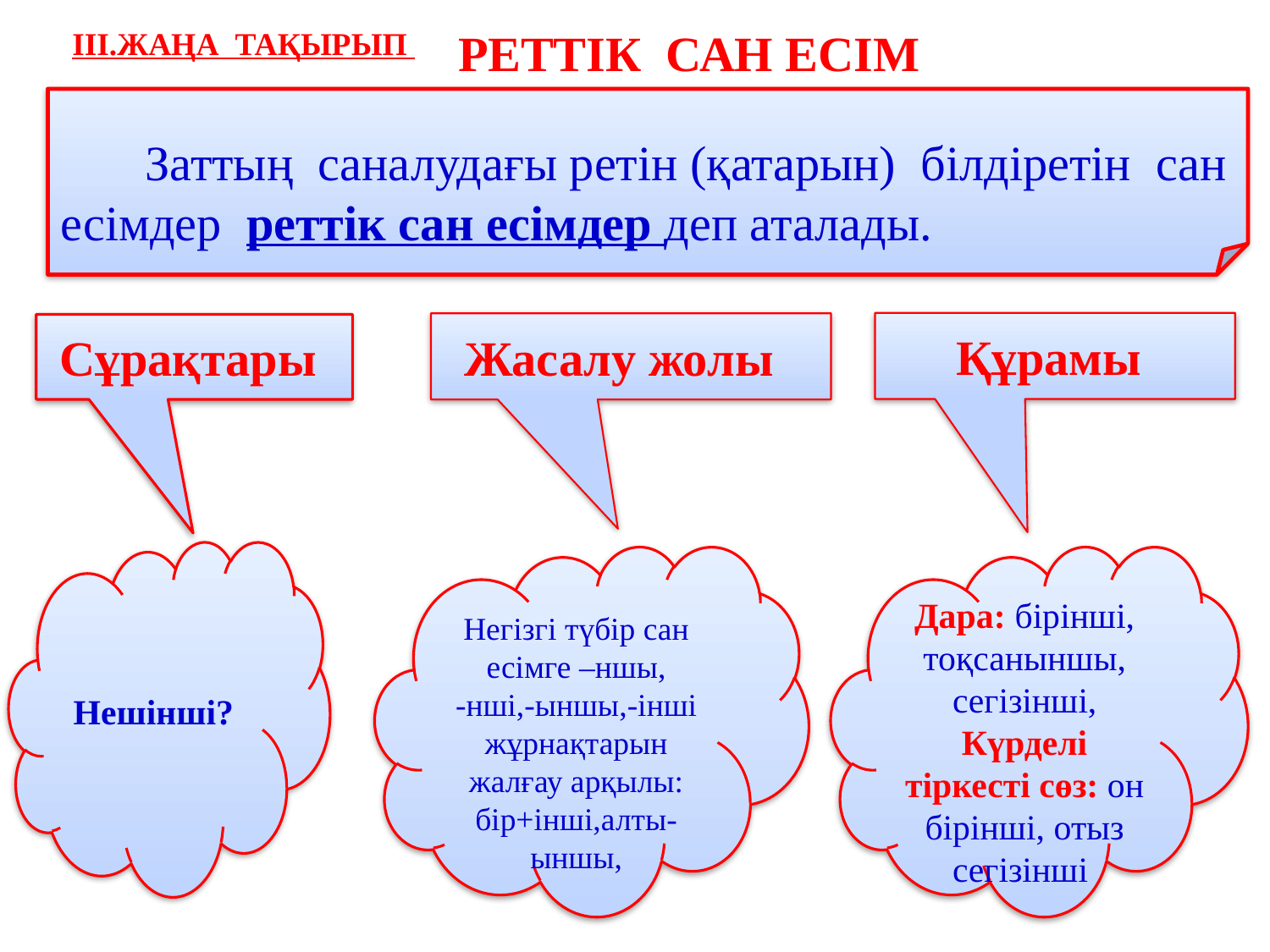

# ІІІ.Жаңа  тақырып
Реттік  сан есім

      Заттың  саналудағы ретін (қатарын)  білдіретін  сан есімдер  реттік сан есімдер деп аталады.
Құрамы
Жасалу жолы
Сұрақтары
Нешінші?

Негізгі түбір сан есімге –ншы,
-нші,-ыншы,-інші жұрнақтарын жалғау арқылы: бір+інші,алты-ыншы,

Дара: бірінші, тоқсаныншы, сегізінші,
Күрделі тіркесті сөз: он бірінші, отыз сегізінші